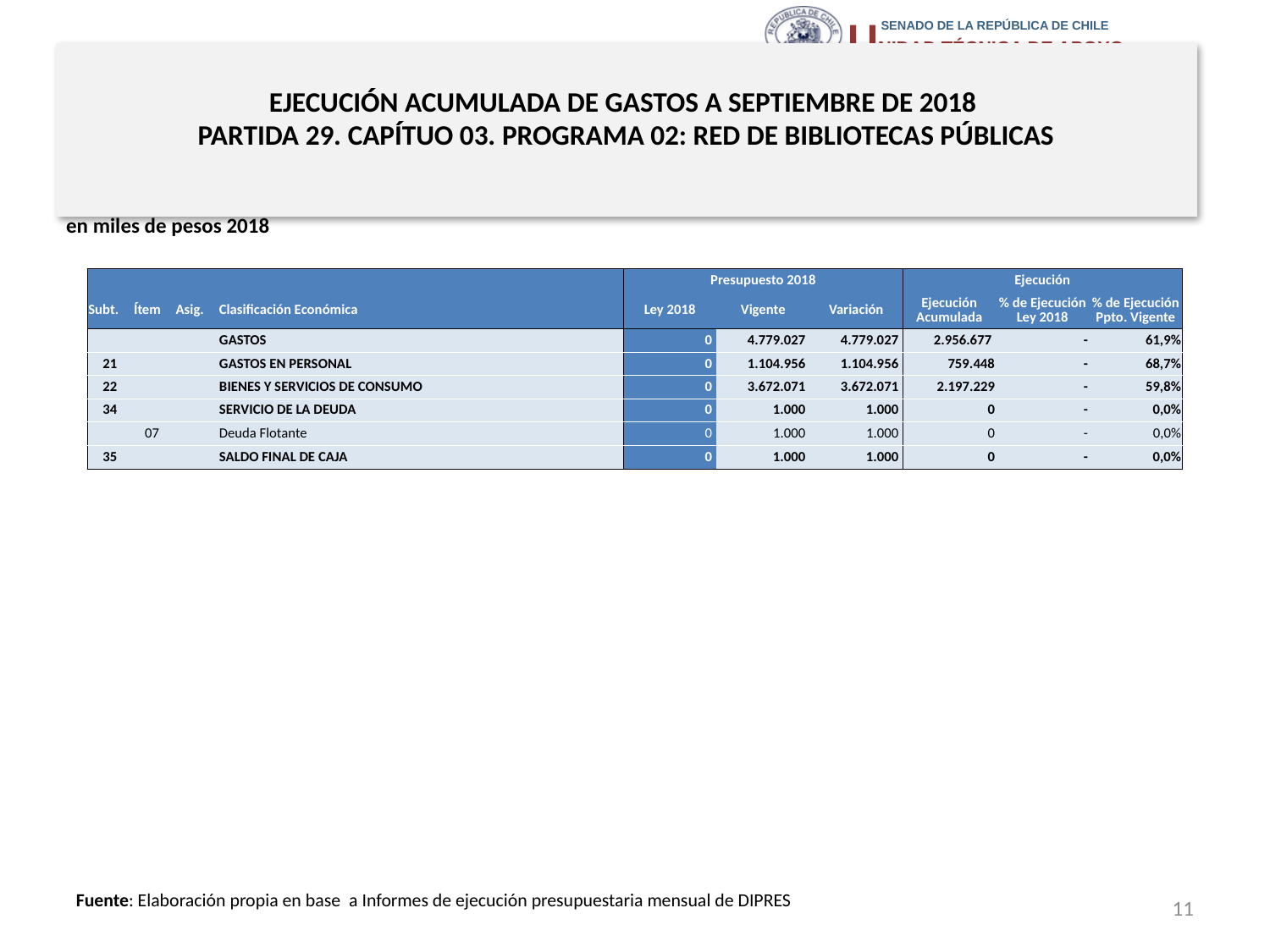

# EJECUCIÓN ACUMULADA DE GASTOS A SEPTIEMBRE DE 2018 PARTIDA 29. CAPÍTUO 03. PROGRAMA 02: RED DE BIBLIOTECAS PÚBLICAS
en miles de pesos 2018
|  |  |  |  | Presupuesto 2018 |  |  | Ejecución |  |  |
| --- | --- | --- | --- | --- | --- | --- | --- | --- | --- |
| Subt. | Ítem | Asig. | Clasificación Económica | Ley 2018 | Vigente | Variación | Ejecución Acumulada | % de Ejecución Ley 2018 | % de Ejecución Ppto. Vigente |
|  |  |  | GASTOS | 0 | 4.779.027 | 4.779.027 | 2.956.677 | - | 61,9% |
| 21 |  |  | GASTOS EN PERSONAL | 0 | 1.104.956 | 1.104.956 | 759.448 | - | 68,7% |
| 22 |  |  | BIENES Y SERVICIOS DE CONSUMO | 0 | 3.672.071 | 3.672.071 | 2.197.229 | - | 59,8% |
| 34 |  |  | SERVICIO DE LA DEUDA | 0 | 1.000 | 1.000 | 0 | - | 0,0% |
|  | 07 |  | Deuda Flotante | 0 | 1.000 | 1.000 | 0 | - | 0,0% |
| 35 |  |  | SALDO FINAL DE CAJA | 0 | 1.000 | 1.000 | 0 | - | 0,0% |
11